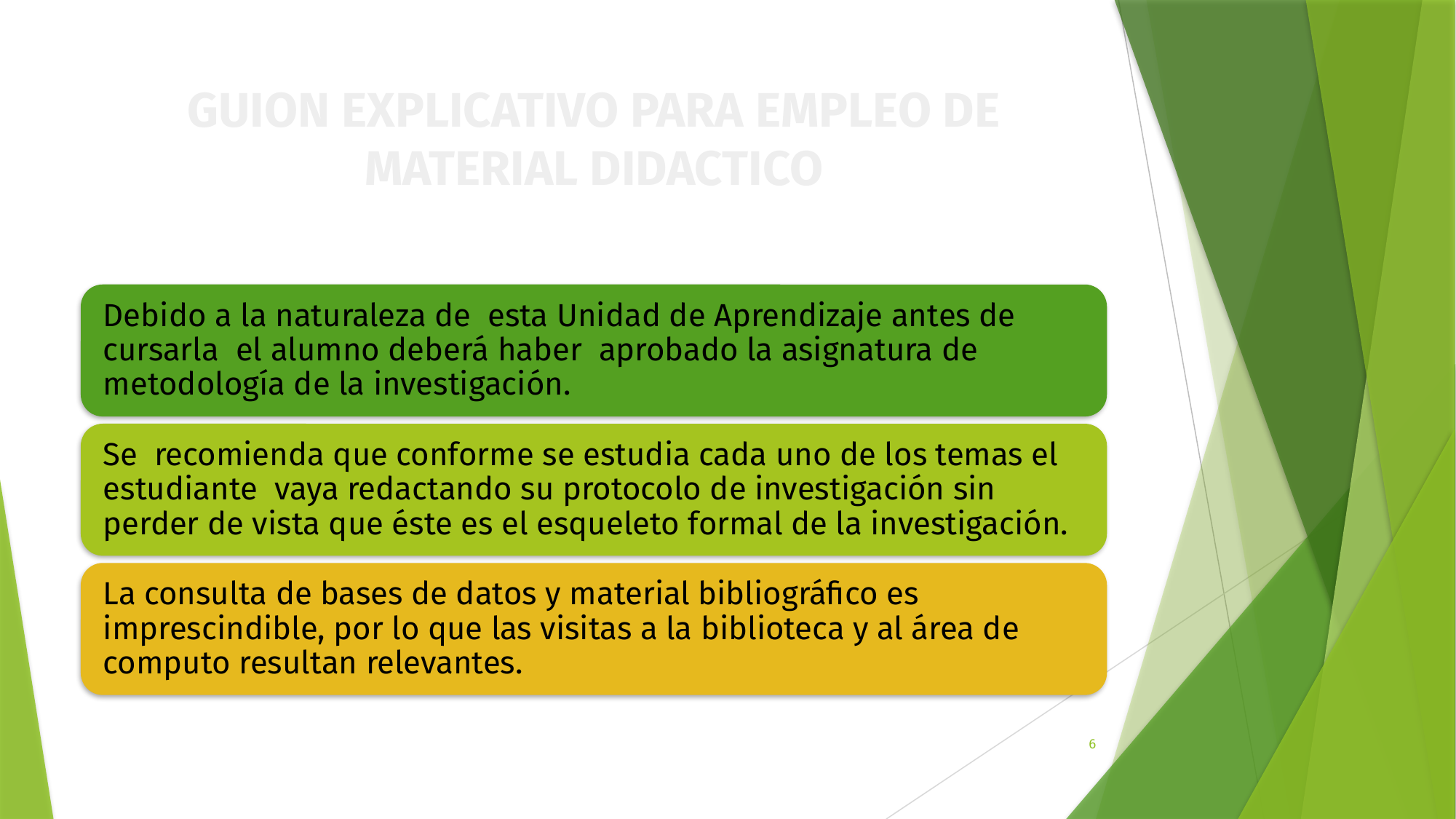

# GUION EXPLICATIVO PARA EMPLEO DE MATERIAL DIDACTICO
Debido a la naturaleza de  esta Unidad de Aprendizaje antes de cursarla  el alumno deberá haber  aprobado la asignatura de metodología de la investigación.
Se  recomienda que conforme se estudia cada uno de los temas el estudiante  vaya redactando su protocolo de investigación sin perder de vista que éste es el esqueleto formal de la investigación.
La consulta de bases de datos y material bibliográfico es imprescindible, por lo que las visitas a la biblioteca y al área de computo resultan relevantes.
6